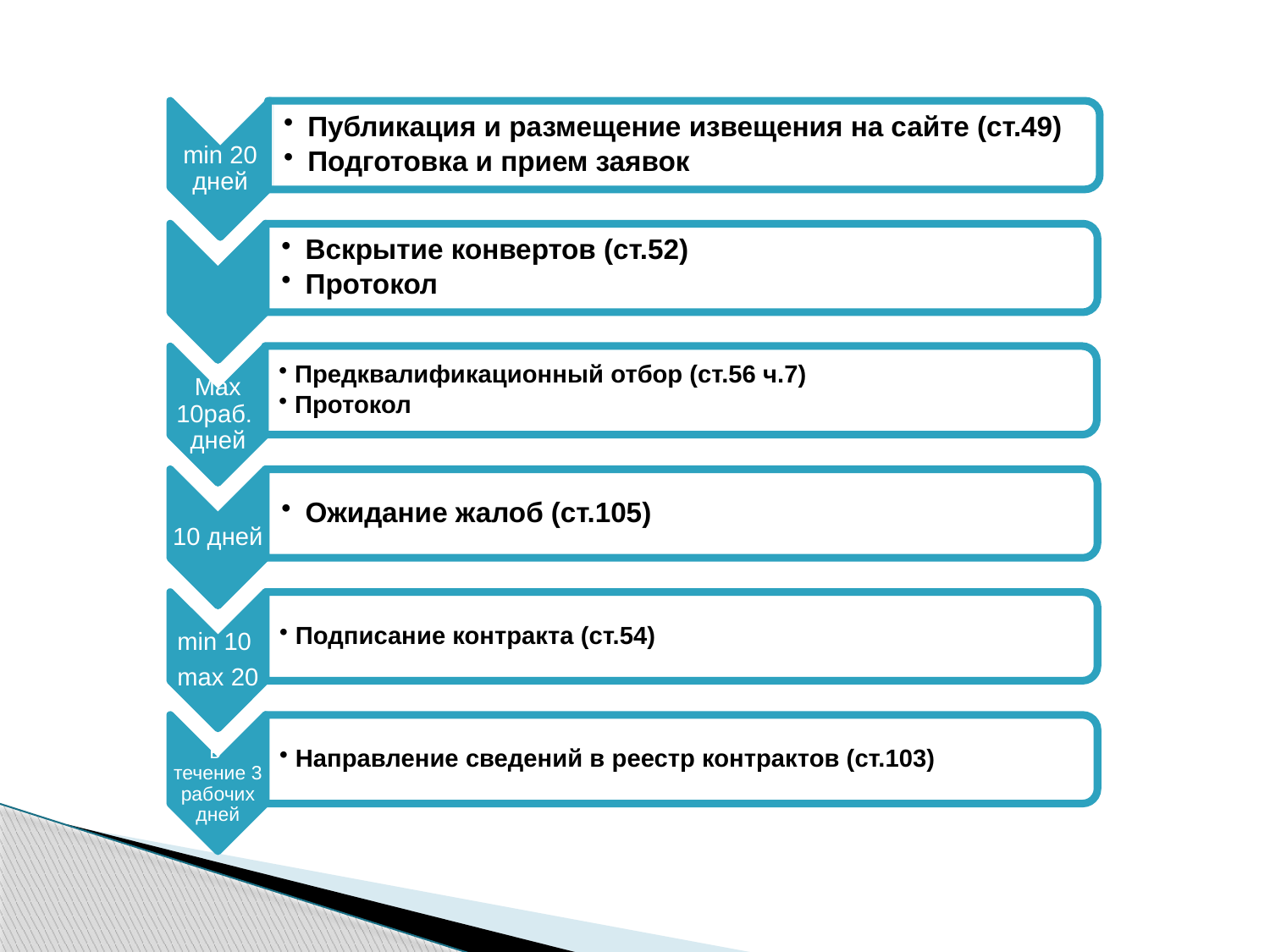

min 20 дней
Публикация и размещение извещения на сайте (ст.49)
Подготовка и прием заявок

Вскрытие конвертов (ст.52)
Протокол
Max 10раб.  дней
Предквалификационный отбор (ст.56 ч.7)
Протокол
10 дней
Ожидание жалоб (ст.105)
min 10
max 20
Подписание контракта (ст.54)
в  течение 3 рабочих дней
Направление сведений в реестр контрактов (ст.103)